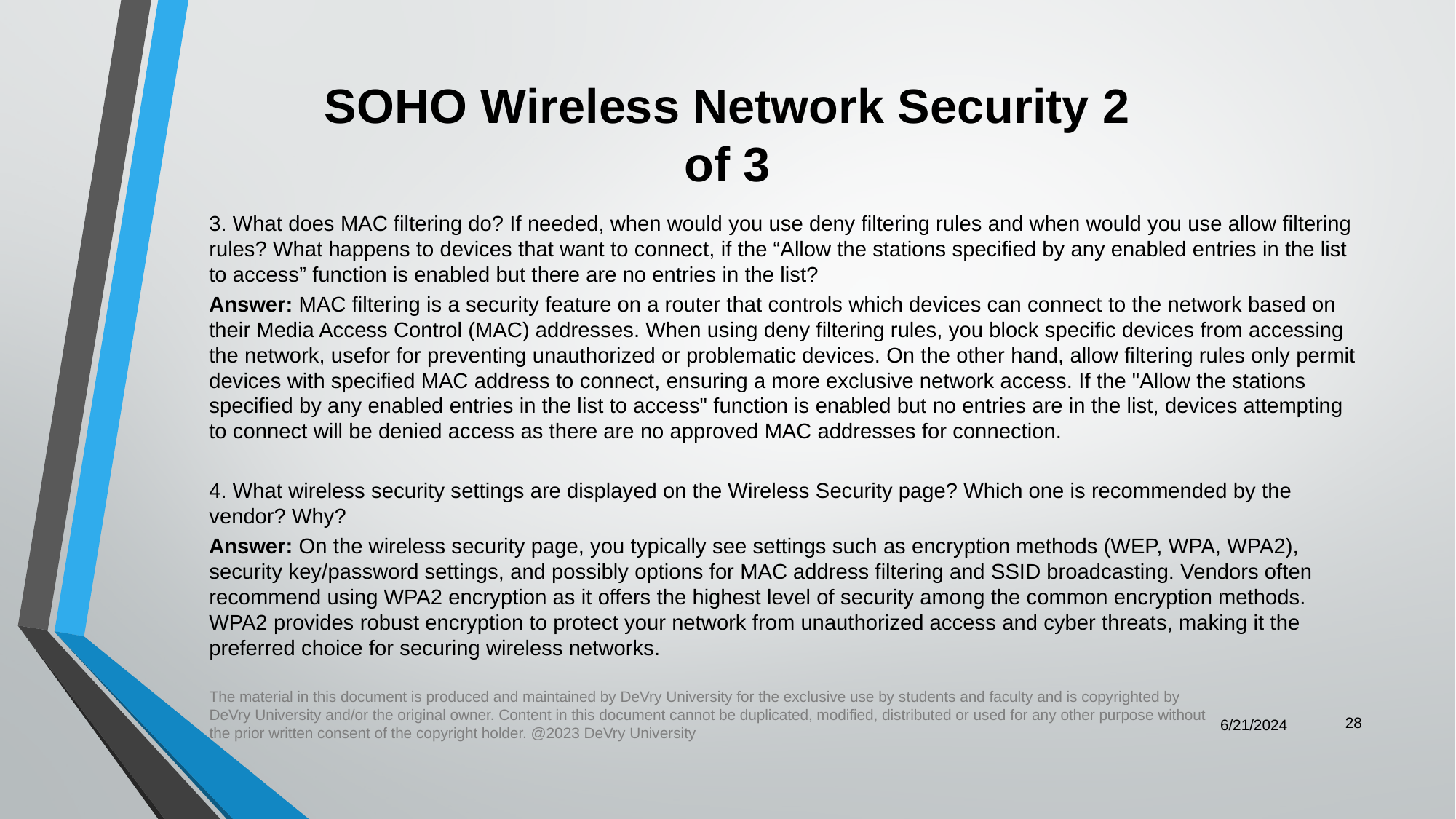

SOHO Wireless Network Security 2 of 3
3. What does MAC filtering do? If needed, when would you use deny filtering rules and when would you use allow filtering rules? What happens to devices that want to connect, if the “Allow the stations specified by any enabled entries in the list to access” function is enabled but there are no entries in the list?
Answer: MAC filtering is a security feature on a router that controls which devices can connect to the network based on their Media Access Control (MAC) addresses. When using deny filtering rules, you block specific devices from accessing the network, usefor for preventing unauthorized or problematic devices. On the other hand, allow filtering rules only permit devices with specified MAC address to connect, ensuring a more exclusive network access. If the "Allow the stations specified by any enabled entries in the list to access" function is enabled but no entries are in the list, devices attempting to connect will be denied access as there are no approved MAC addresses for connection.

4. What wireless security settings are displayed on the Wireless Security page? Which one is recommended by the vendor? Why?
Answer: On the wireless security page, you typically see settings such as encryption methods (WEP, WPA, WPA2), security key/password settings, and possibly options for MAC address filtering and SSID broadcasting. Vendors often recommend using WPA2 encryption as it offers the highest level of security among the common encryption methods. WPA2 provides robust encryption to protect your network from unauthorized access and cyber threats, making it the preferred choice for securing wireless networks.

28
The material in this document is produced and maintained by DeVry University for the exclusive use by students and faculty and is copyrighted by DeVry University and/or the original owner. Content in this document cannot be duplicated, modified, distributed or used for any other purpose without the prior written consent of the copyright holder. @2023 DeVry University

6/21/2024